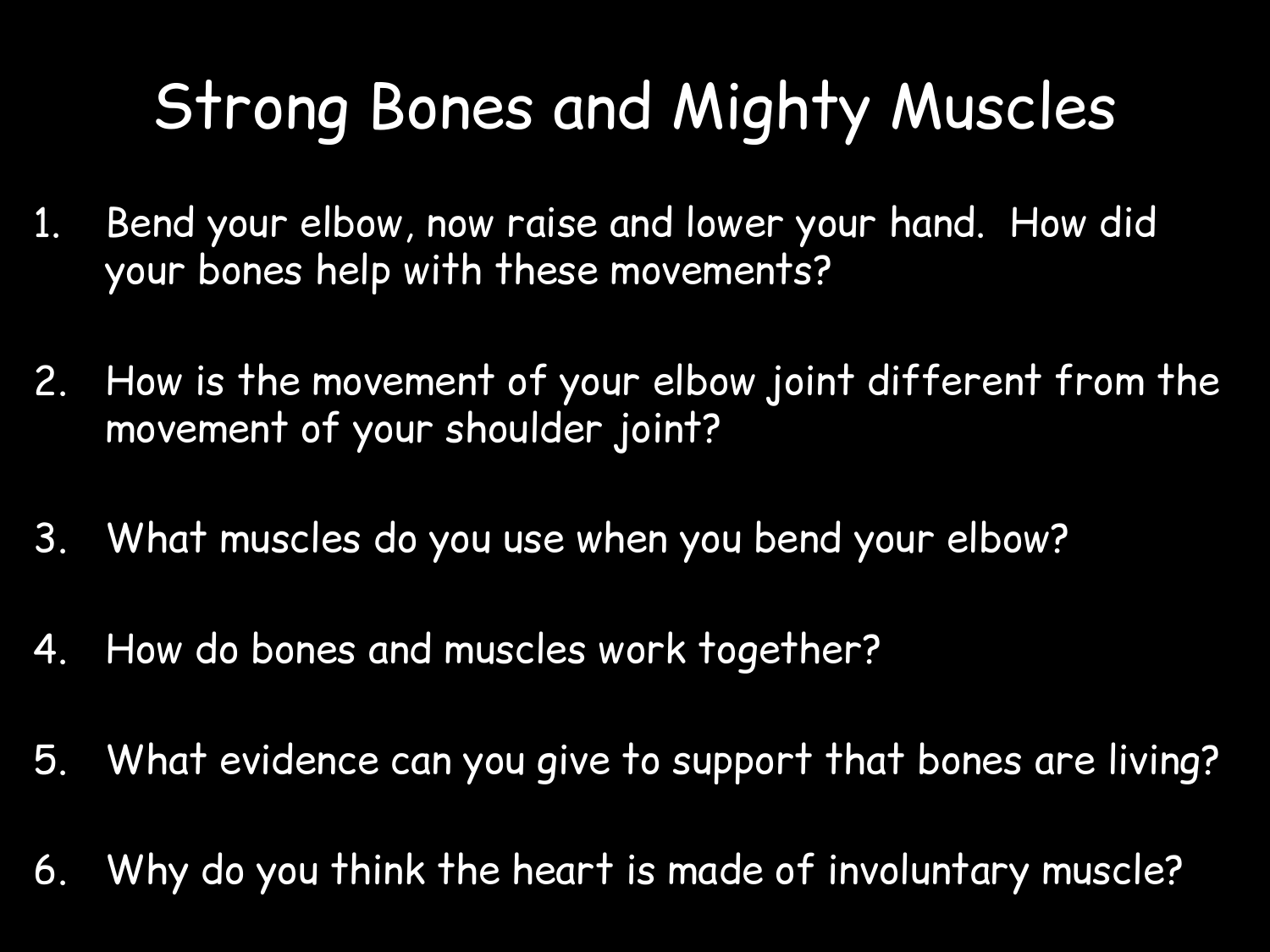

# Strong Bones and Mighty Muscles
Bend your elbow, now raise and lower your hand.  How did your bones help with these movements?

How is the movement of your elbow joint different from the movement of your shoulder joint?

What muscles do you use when you bend your elbow?

How do bones and muscles work together?

What evidence can you give to support that bones are living?

Why do you think the heart is made of involuntary muscle?